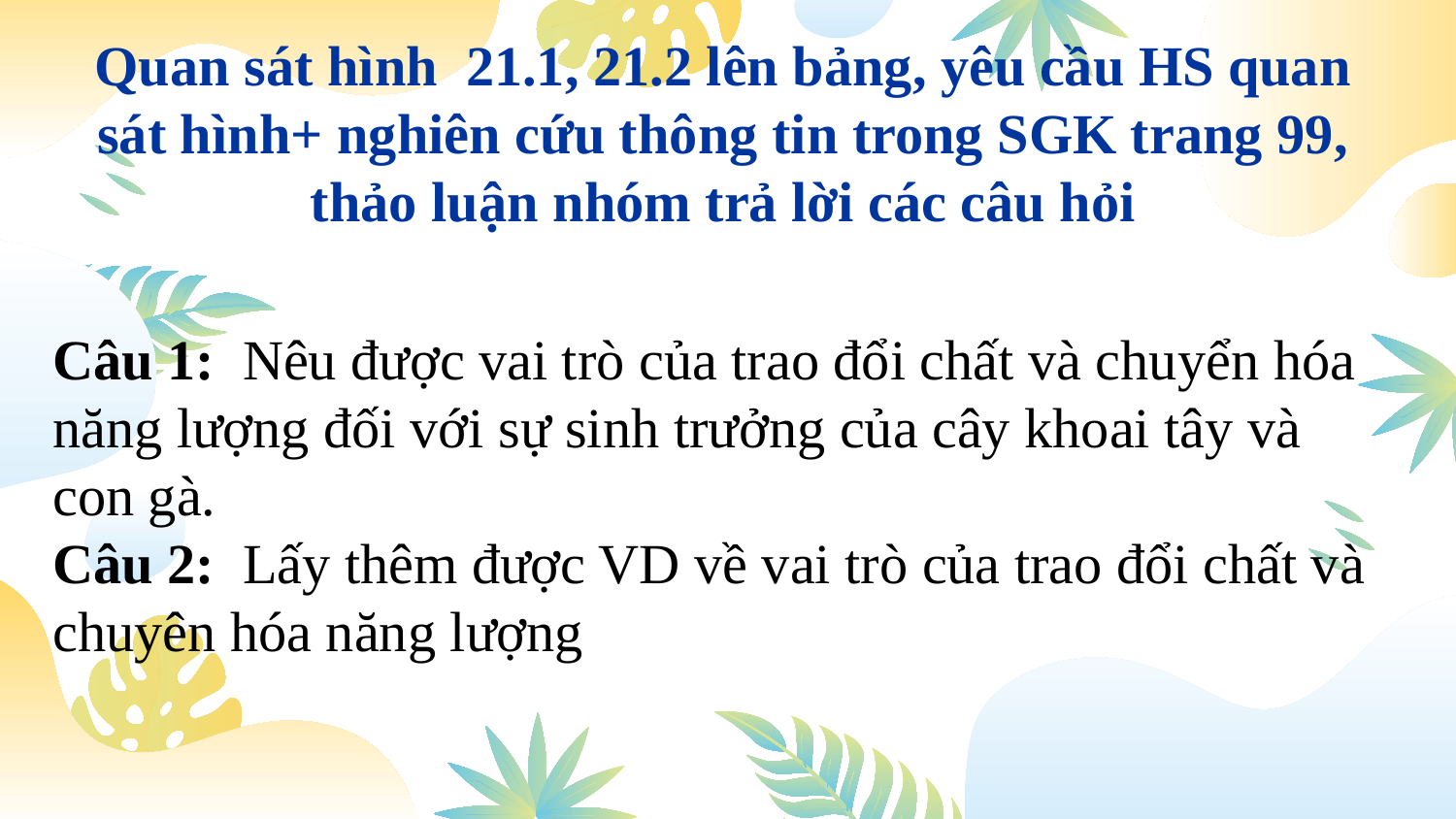

Quan sát hình  21.1, 21.2 lên bảng, yêu cầu HS quan sát hình+ nghiên cứu thông tin trong SGK trang 99, thảo luận nhóm trả lời các câu hỏi
Câu 1:  Nêu được vai trò của trao đổi chất và chuyển hóa năng lượng đối với sự sinh trưởng của cây khoai tây và con gà.
Câu 2:  Lấy thêm được VD về vai trò của trao đổi chất và chuyên hóa năng lượng